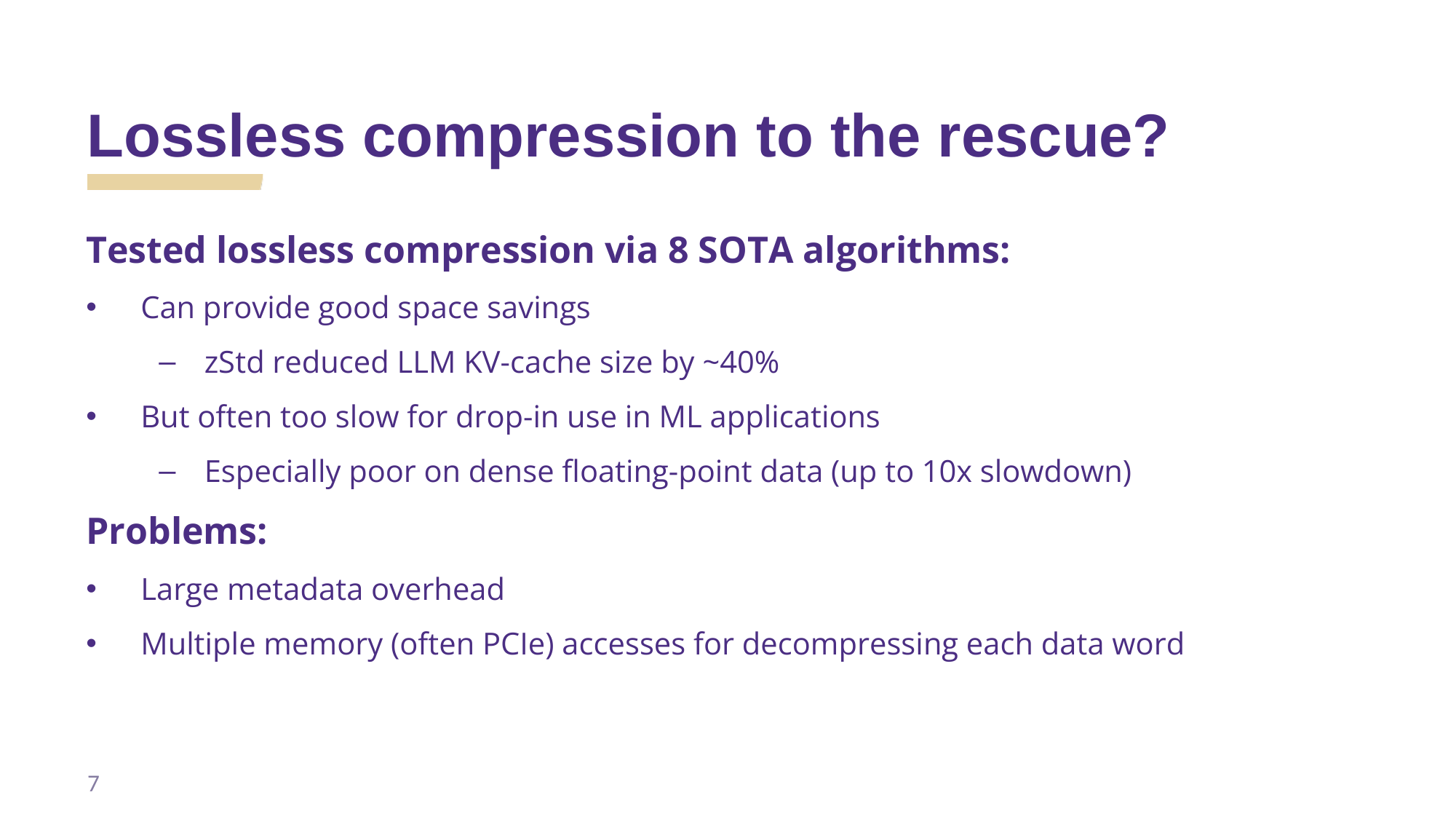

# Lossless compression to the rescue?
Tested lossless compression via 8 SOTA algorithms:
Can provide good space savings
zStd reduced LLM KV-cache size by ~40%
But often too slow for drop-in use in ML applications
Especially poor on dense floating-point data (up to 10x slowdown)
Problems:
Large metadata overhead
Multiple memory (often PCIe) accesses for decompressing each data word
7